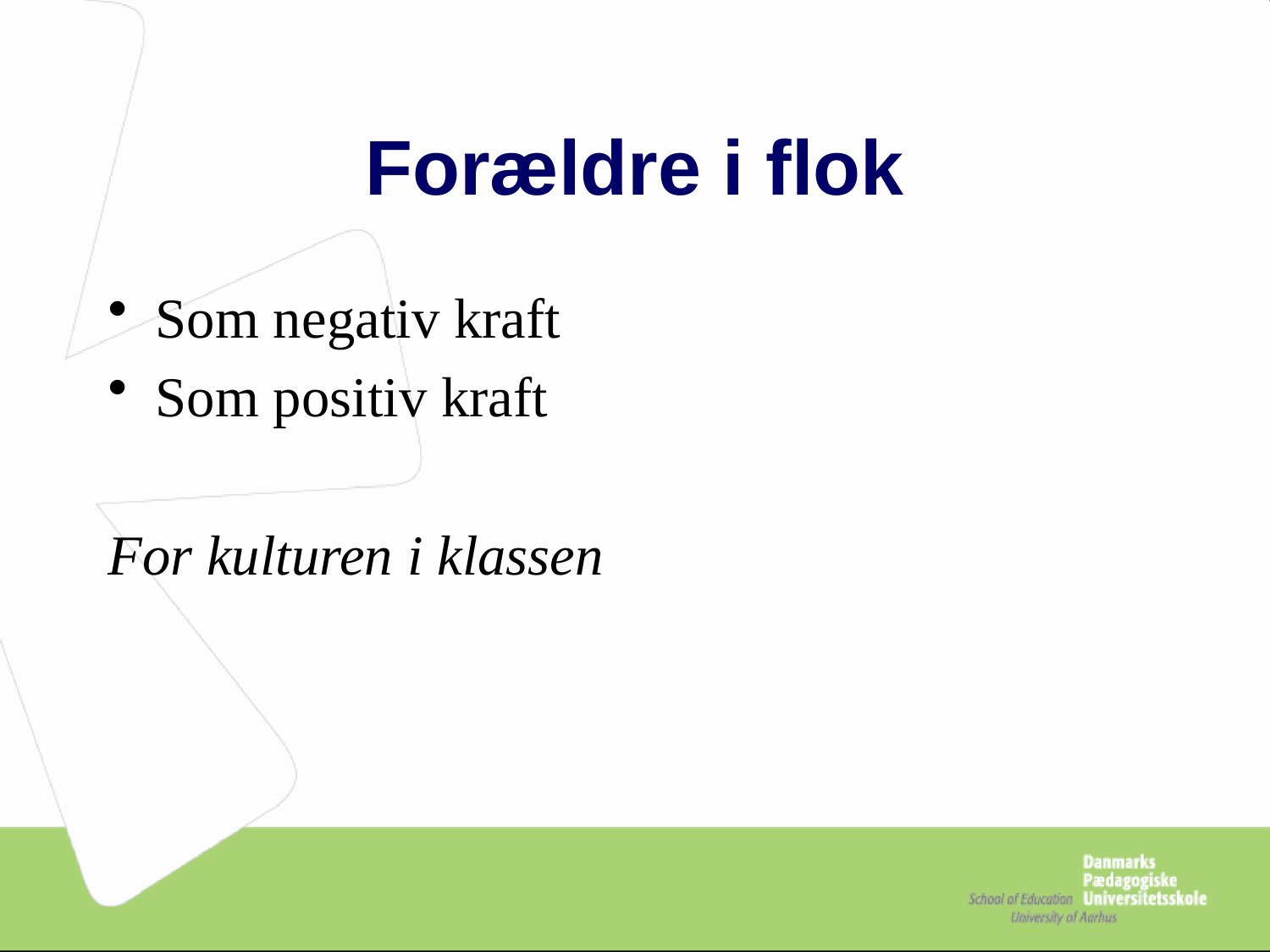

# Forældre i flok
Som negativ kraft
Som positiv kraft

For kulturen i klassen